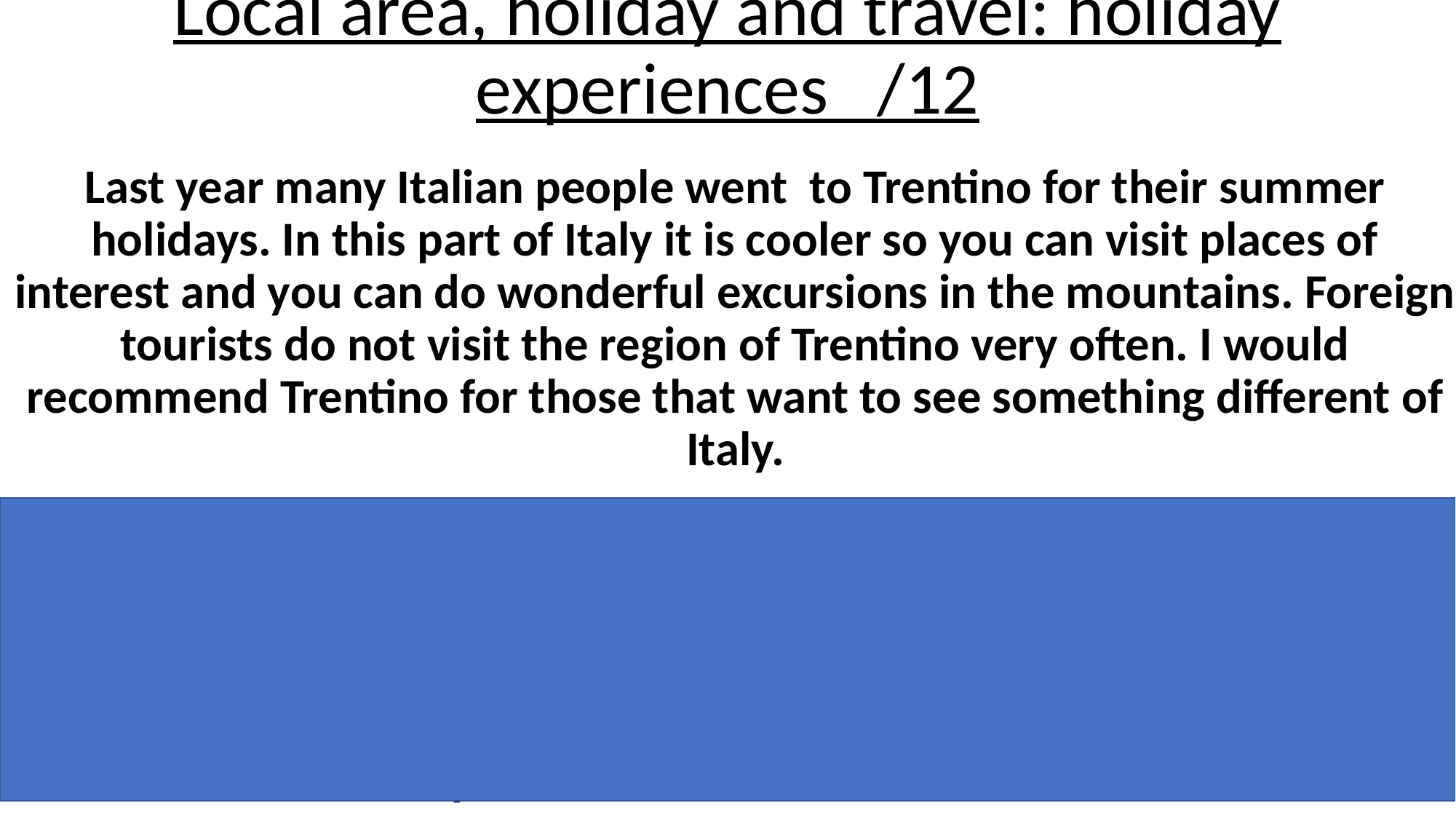

# Local area, holiday and travel: holiday experiences   /12
Last year many Italian people went  to Trentino for their summer holidays. In this part of Italy it is cooler so you can visit places of interest and you can do wonderful excursions in the mountains. Foreign tourists do not visit the region of Trentino very often. I would recommend Trentino for those that want to see something different of Italy.
L’anno scorso molti italiani sono andati in Trentino per le loro vacanze estive. In questa parte dell’Italia fa piú fresco e quindi si possono visitare luoghi d’interesse e fare delle meravigliose escursioni in montagna. I turisti stranieri non visitano la regione Trentino molto spesso. Raccomanderei/Consiglierei il Trentino a chi vuole vedere qualcosa di diverso dell’Italia.